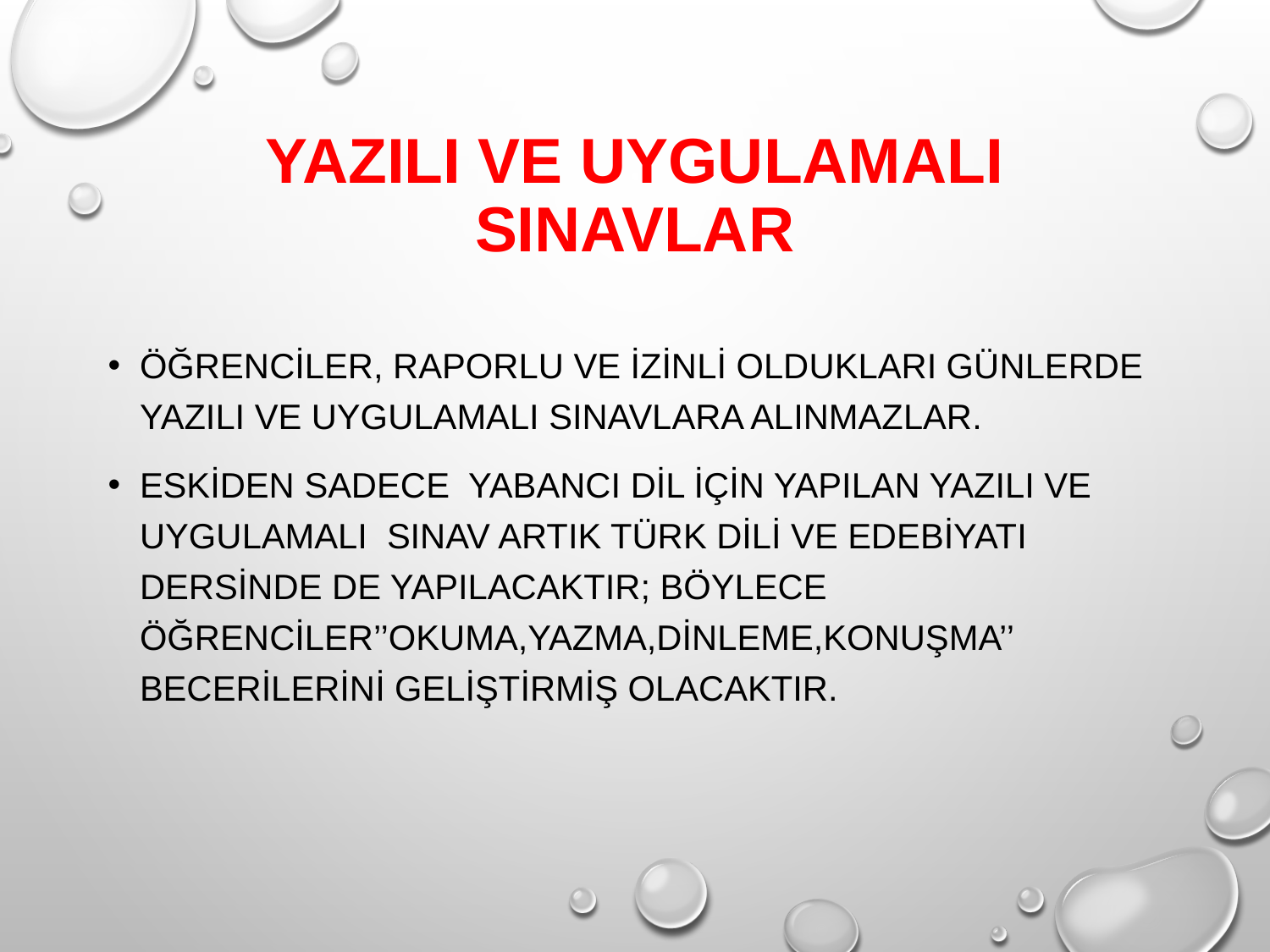

# Yazılı ve uygulamalı sınavlar
Öğrenciler, raporlu ve izinli oldukları günlerde yazılı ve uygulamalı sınavlara alınmazlar.
Eskiden sadece  yabancı dil için yapılan yazılı ve uygulamalı  sınav artık Türk dili ve edebiyatı dersinde de yapılacaktır; böylece öğrenciler’’okuma,yazma,dinleme,konuşma’’ becerilerini geliştirmiş olacaktır.